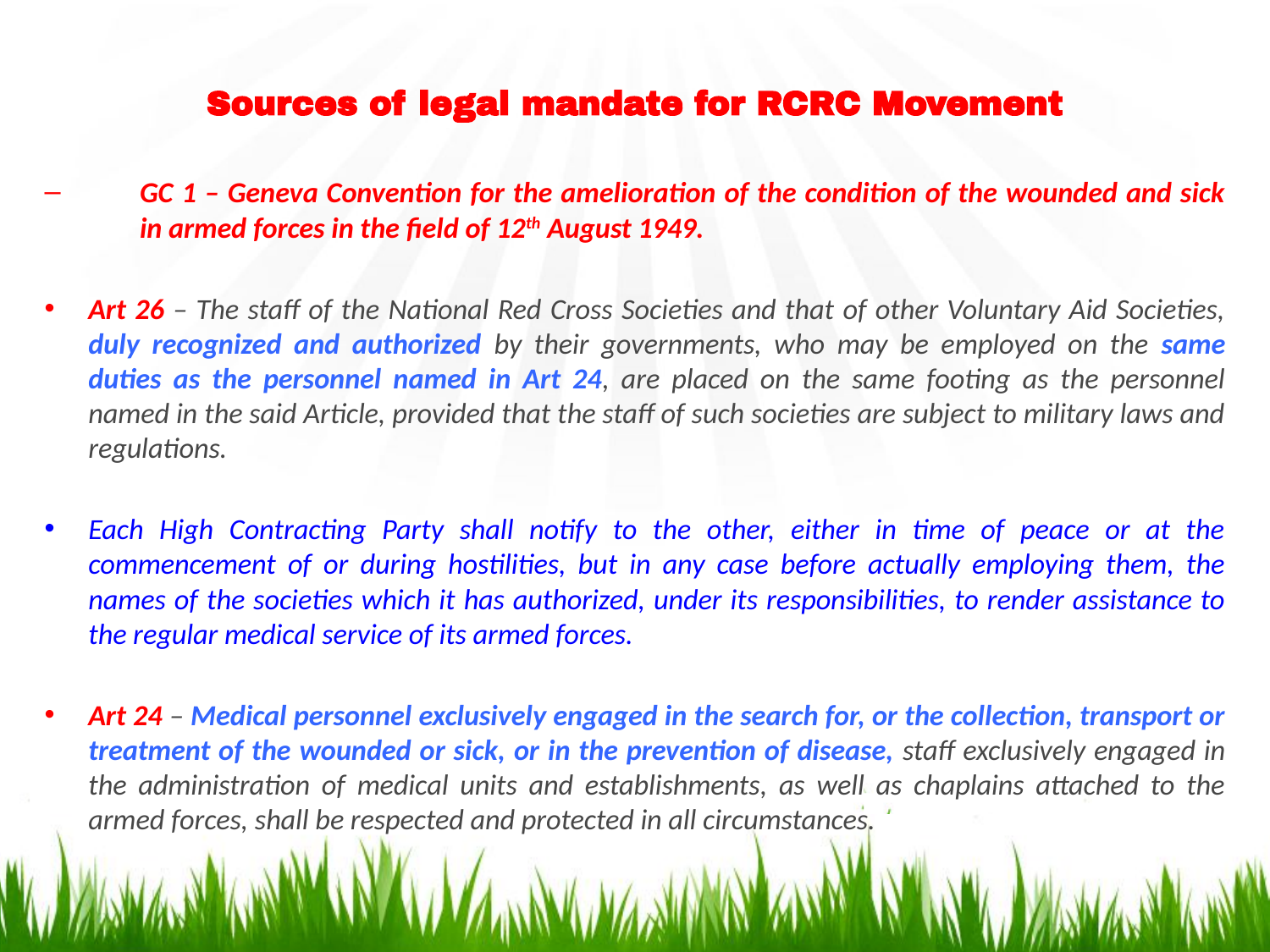

Sources of legal mandate for RCRC Movement

GC 1 – Geneva Convention for the amelioration of the condition of the wounded and sick in armed forces in the field of 12th August 1949.

Art 26 – The staff of the National Red Cross Societies and that of other Voluntary Aid Societies, duly recognized and authorized by their governments, who may be employed on the same duties as the personnel named in Art 24, are placed on the same footing as the personnel named in the said Article, provided that the staff of such societies are subject to military laws and regulations.

Each High Contracting Party shall notify to the other, either in time of peace or at the commencement of or during hostilities, but in any case before actually employing them, the names of the societies which it has authorized, under its responsibilities, to render assistance to the regular medical service of its armed forces.

Art 24 – Medical personnel exclusively engaged in the search for, or the collection, transport or treatment of the wounded or sick, or in the prevention of disease, staff exclusively engaged in the administration of medical units and establishments, as well as chaplains attached to the armed forces, shall be respected and protected in all circumstances.